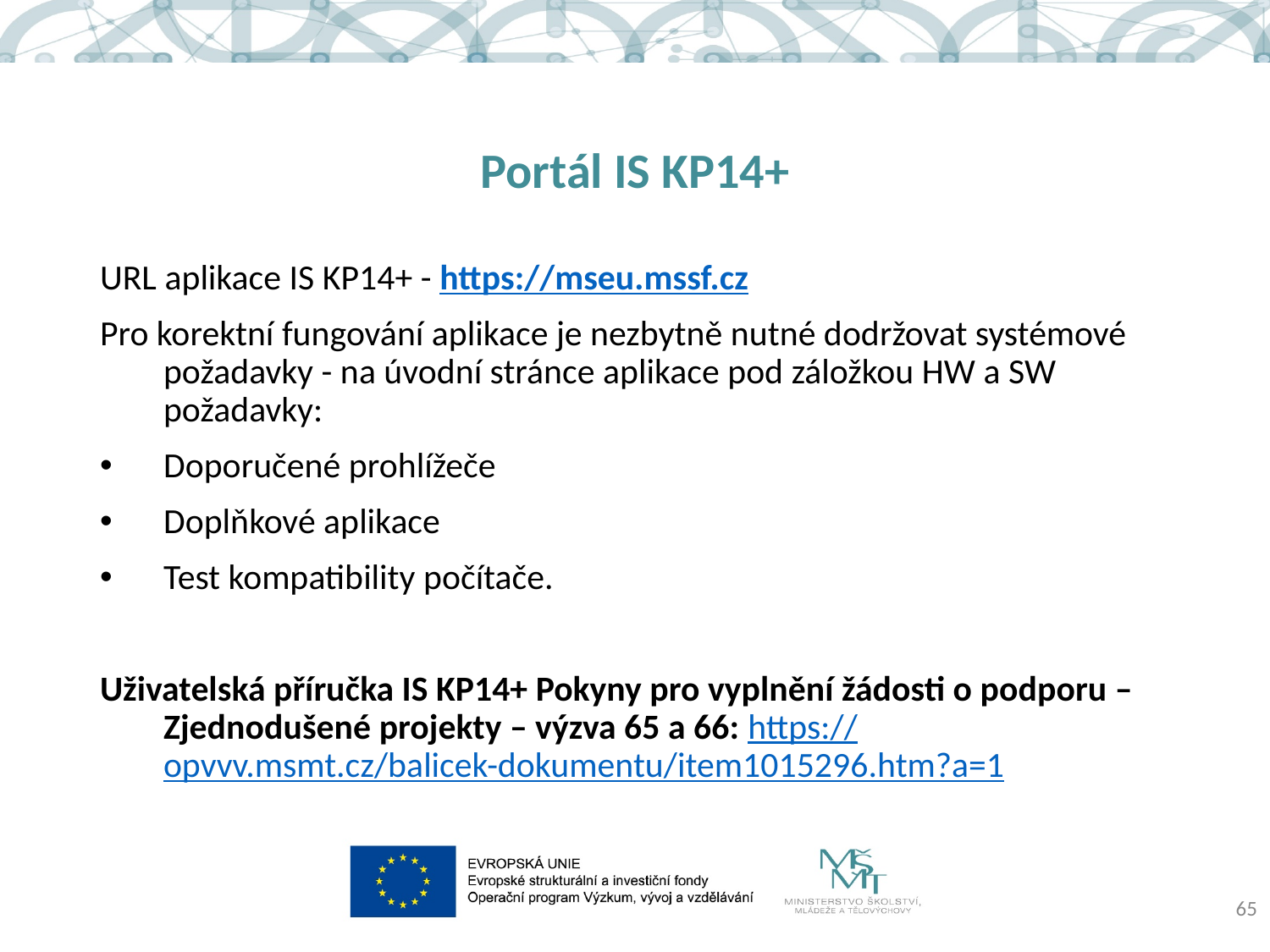

# Portál IS KP14+
URL aplikace IS KP14+ - https://mseu.mssf.cz
Pro korektní fungování aplikace je nezbytně nutné dodržovat systémové požadavky - na úvodní stránce aplikace pod záložkou HW a SW požadavky:
Doporučené prohlížeče
Doplňkové aplikace
Test kompatibility počítače.

Uživatelská příručka IS KP14+ Pokyny pro vyplnění žádosti o podporu – Zjednodušené projekty – výzva 65 a 66: https://opvvv.msmt.cz/balicek-dokumentu/item1015296.htm?a=1

65